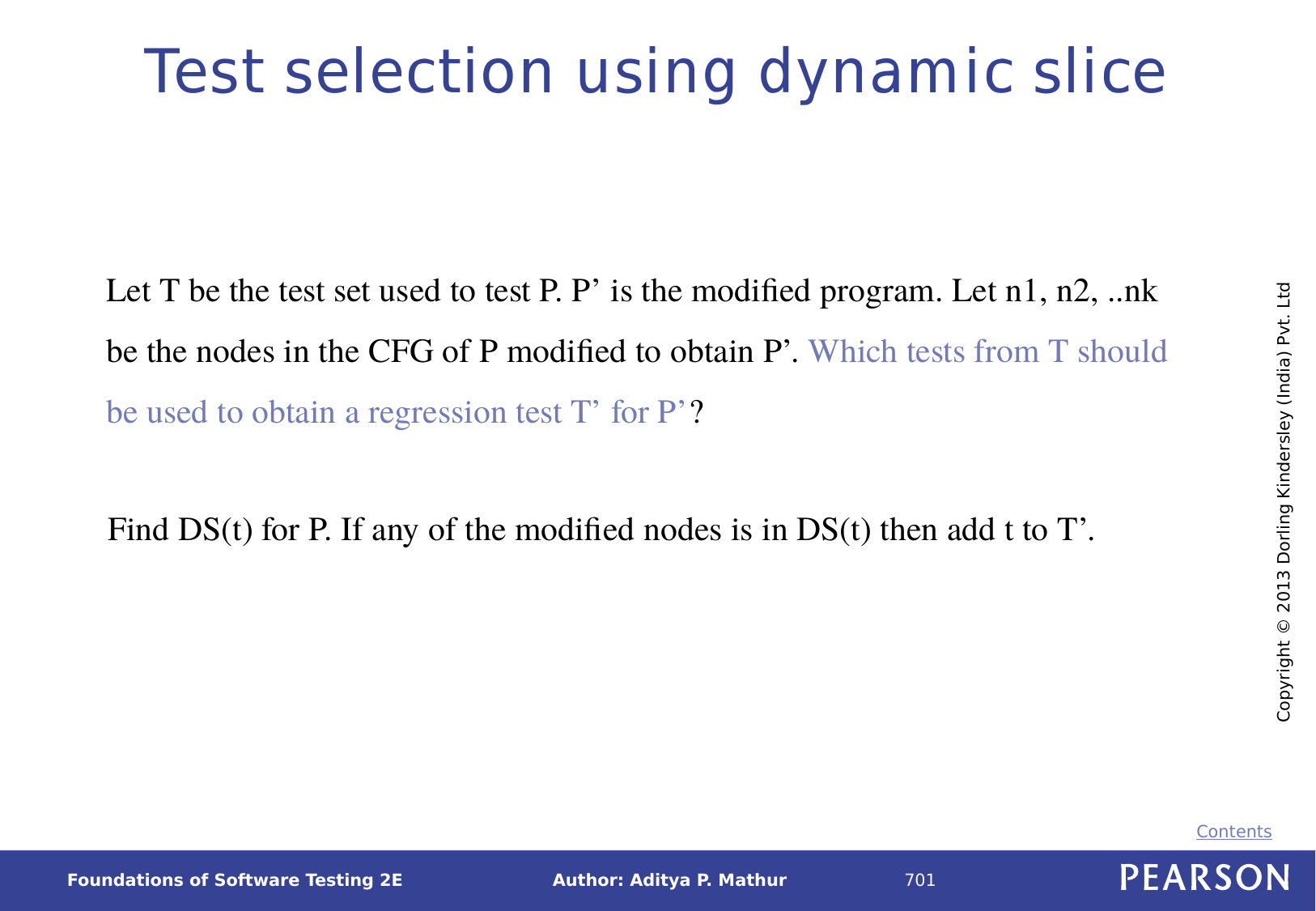

# Test selection using dynamic slice
Let T be the test set used to test P. P’ is the modified program. Let n1, n2, ..nk be the nodes in the CFG of P modified to obtain P’. Which tests from T should be used to obtain a regression test T’ for P’?
Find DS(t) for P. If any of the modified nodes is in DS(t) then add t to T’.